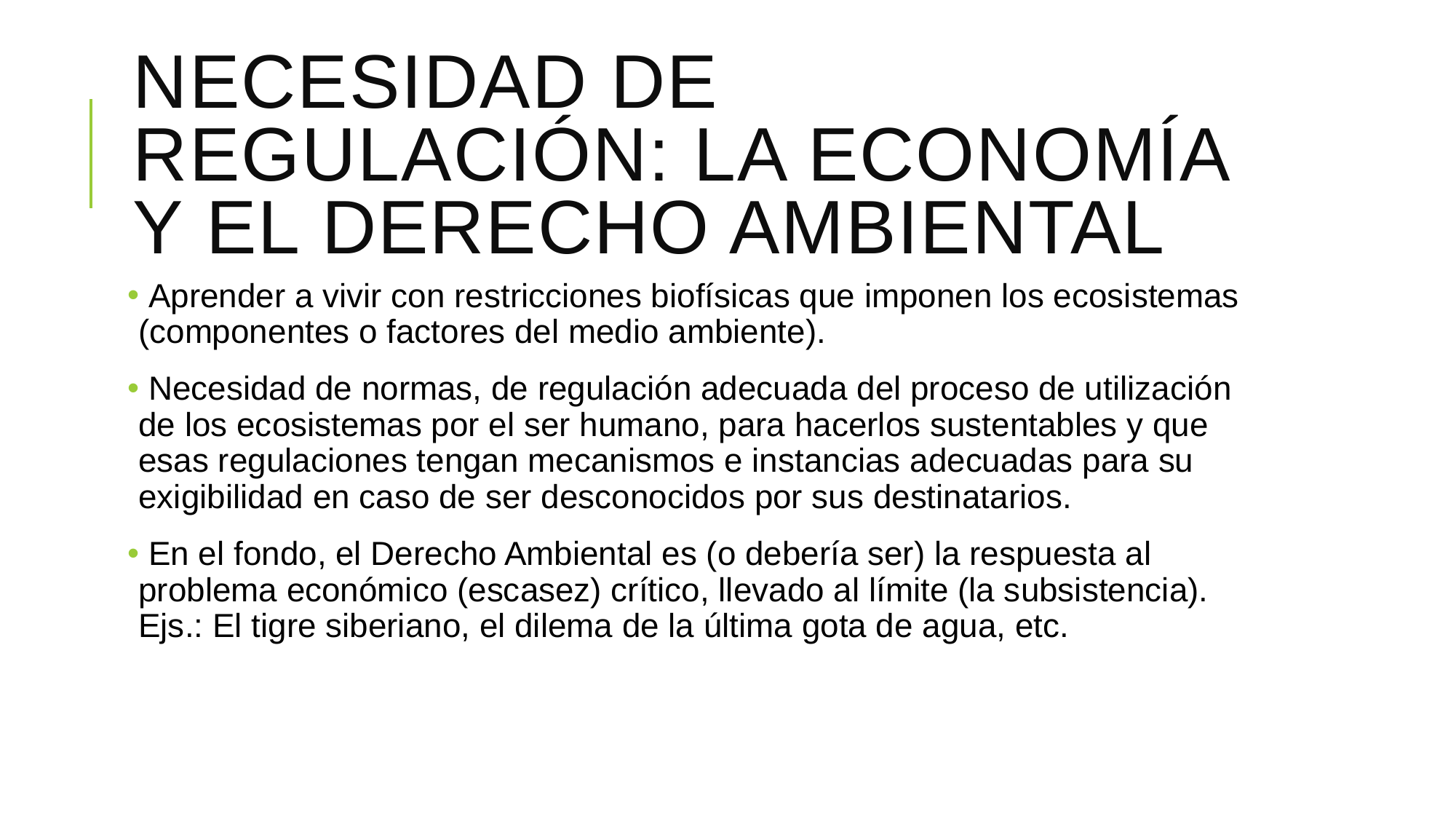

# Necesidad de regulación: la economía y el derecho ambiental
 Aprender a vivir con restricciones biofísicas que imponen los ecosistemas (componentes o factores del medio ambiente).
 Necesidad de normas, de regulación adecuada del proceso de utilización de los ecosistemas por el ser humano, para hacerlos sustentables y que esas regulaciones tengan mecanismos e instancias adecuadas para su exigibilidad en caso de ser desconocidos por sus destinatarios.
 En el fondo, el Derecho Ambiental es (o debería ser) la respuesta al problema económico (escasez) crítico, llevado al límite (la subsistencia). Ejs.: El tigre siberiano, el dilema de la última gota de agua, etc.